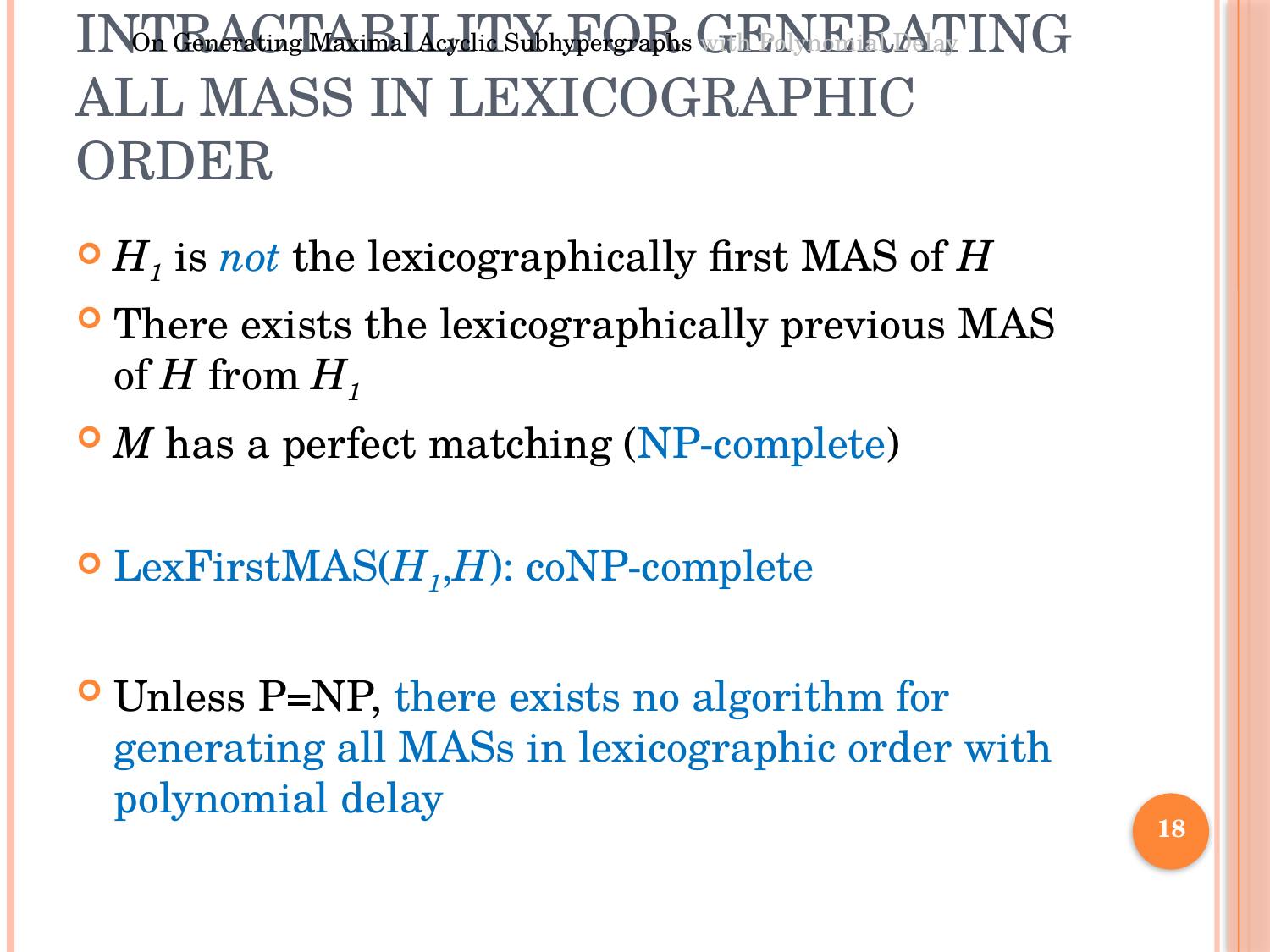

On Generating Maximal Acyclic Subhypergraphs with Polynomial Delay
# Intractability for Generating All MASs in Lexicographic Order
H1 is not the lexicographically first MAS of H
There exists the lexicographically previous MAS of H from H1
M has a perfect matching (NP-complete)

LexFirstMAS(H1,H): coNP-complete

Unless P=NP, there exists no algorithm for generating all MASs in lexicographic order with polynomial delay

18